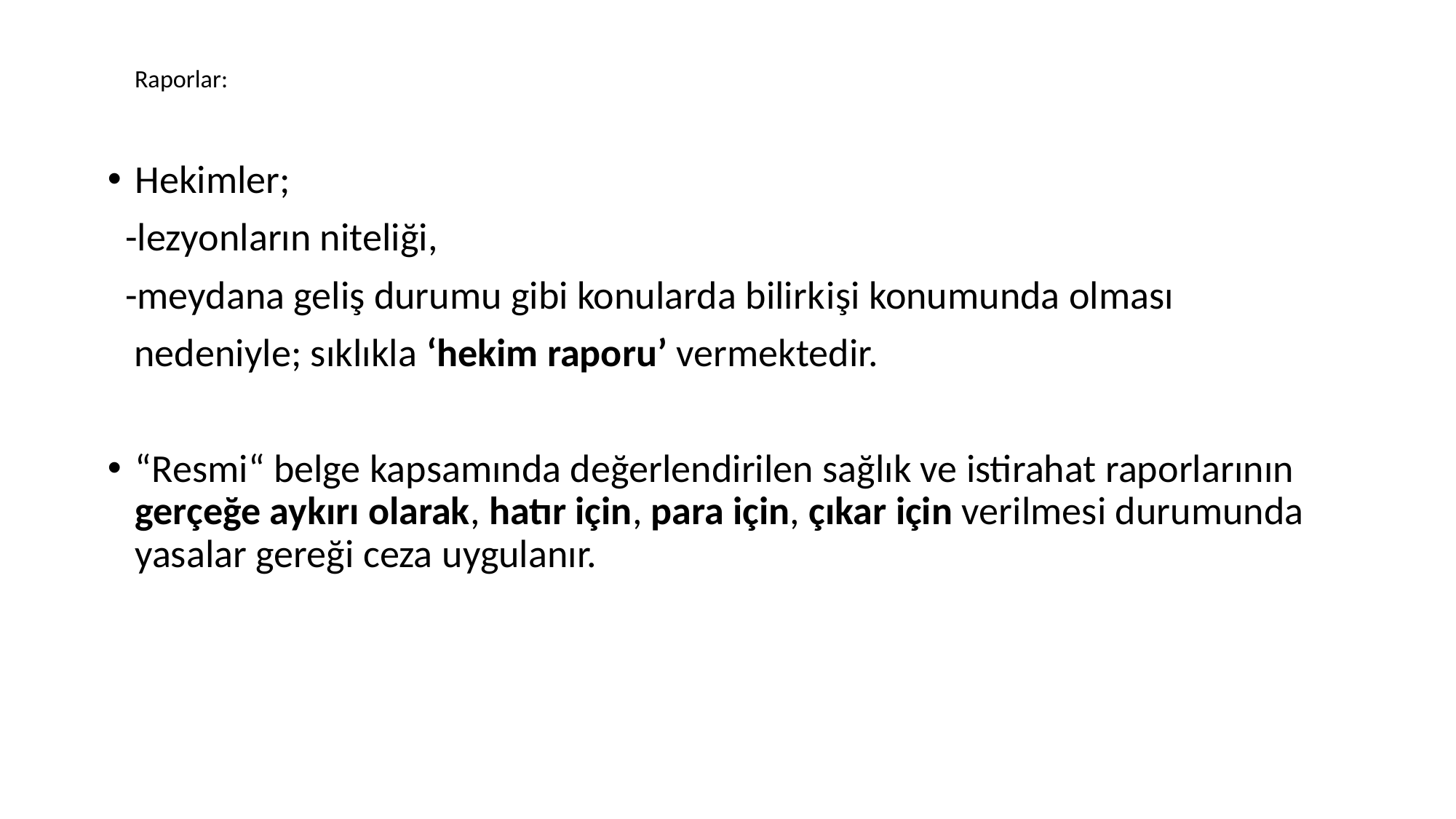

# Raporlar:
Hekimler;
  -lezyonların niteliği,
  -meydana geliş durumu gibi konularda bilirkişi konumunda olması
   nedeniyle; sıklıkla ‘hekim raporu’ vermektedir.

“Resmi“ belge kapsamında değerlendirilen sağlık ve istirahat raporlarının gerçeğe aykırı olarak, hatır için, para için, çıkar için verilmesi durumunda yasalar gereği ceza uygulanır.